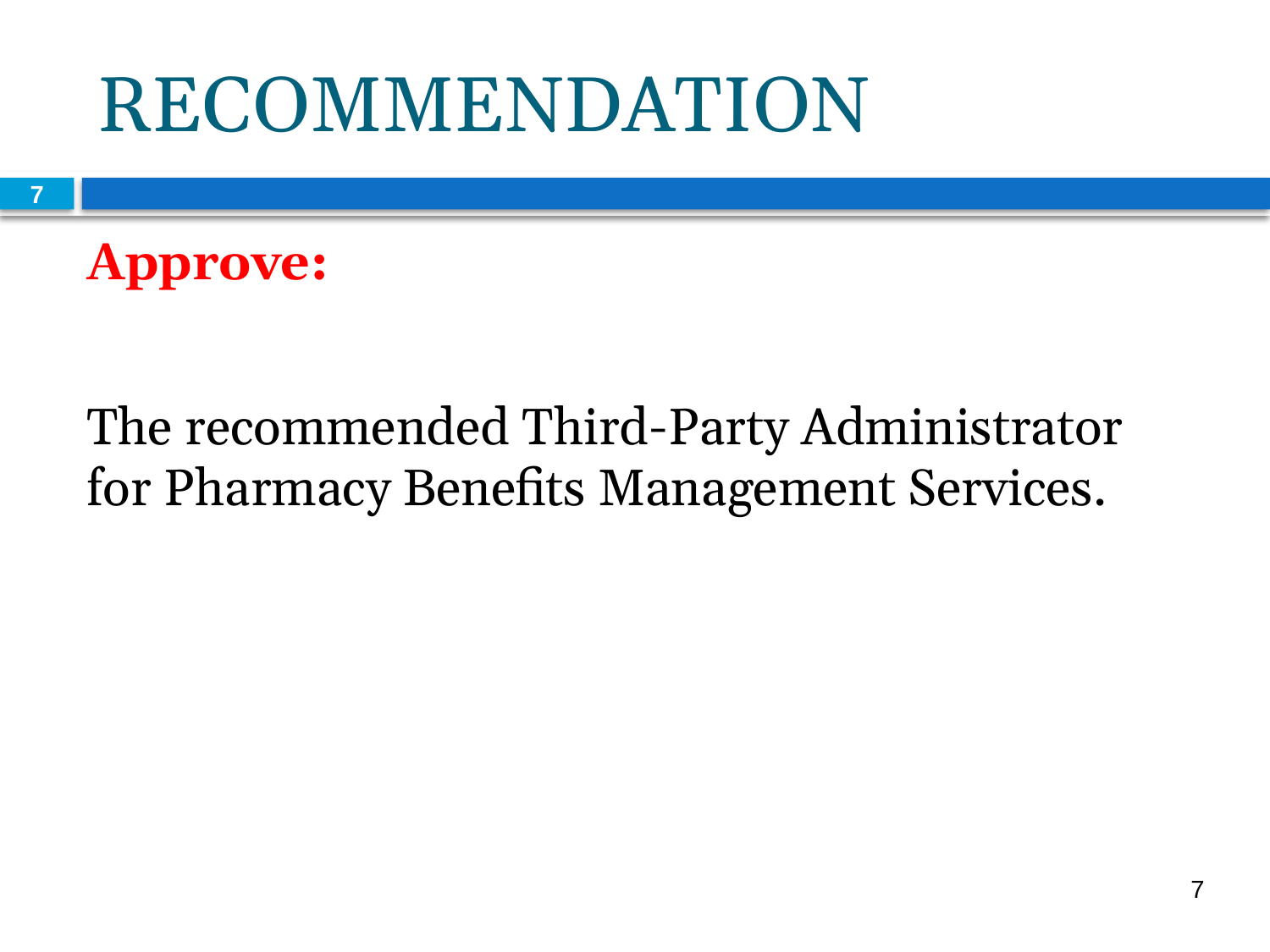

# RECOMMENDATION
7
Approve:

The recommended Third-Party Administrator for Pharmacy Benefits Management Services.